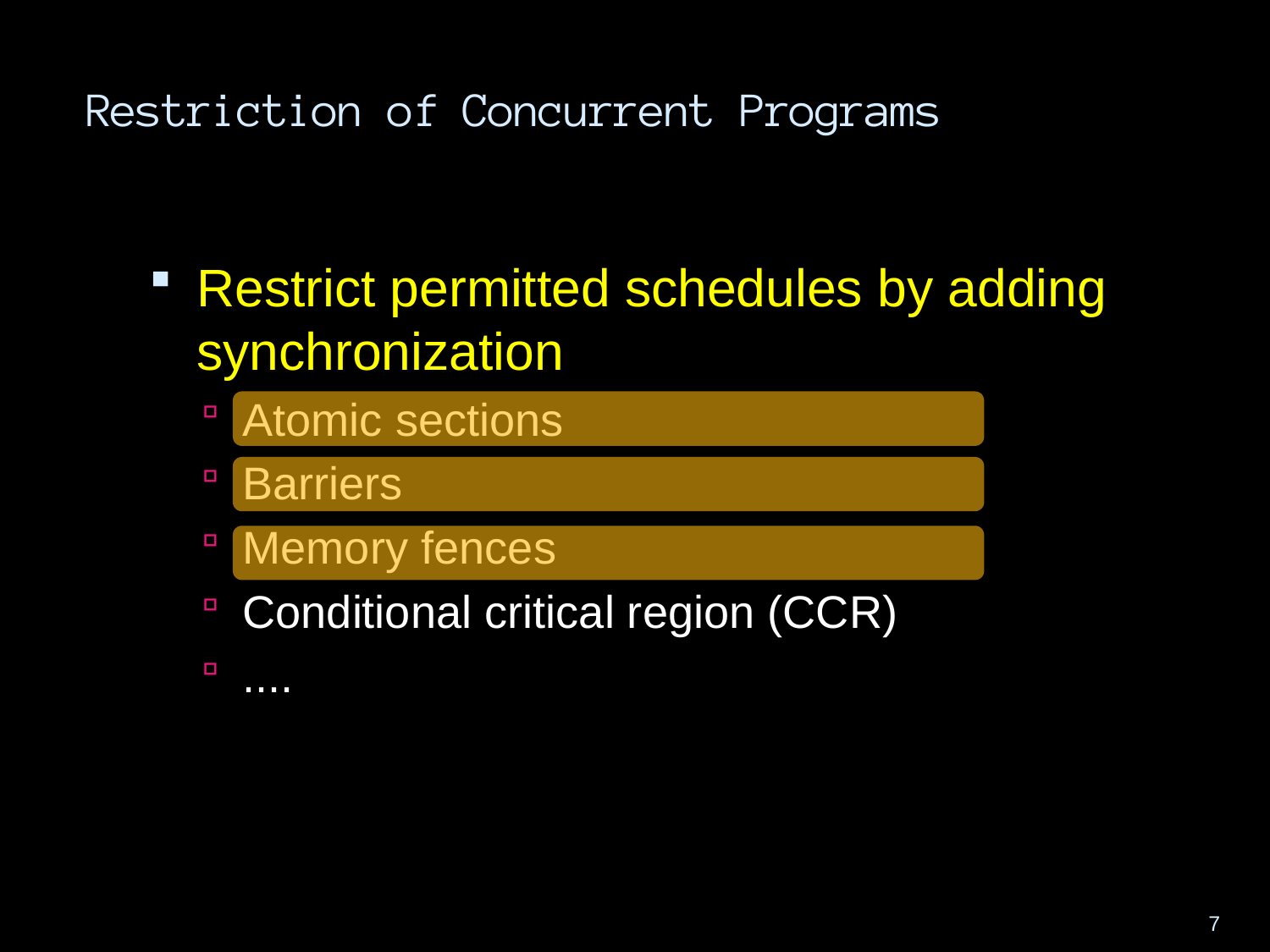

# Restriction of Concurrent Programs
Restrict permitted schedules by adding synchronization
Atomic sections
Barriers
Memory fences
Conditional critical region (CCR)
....

7